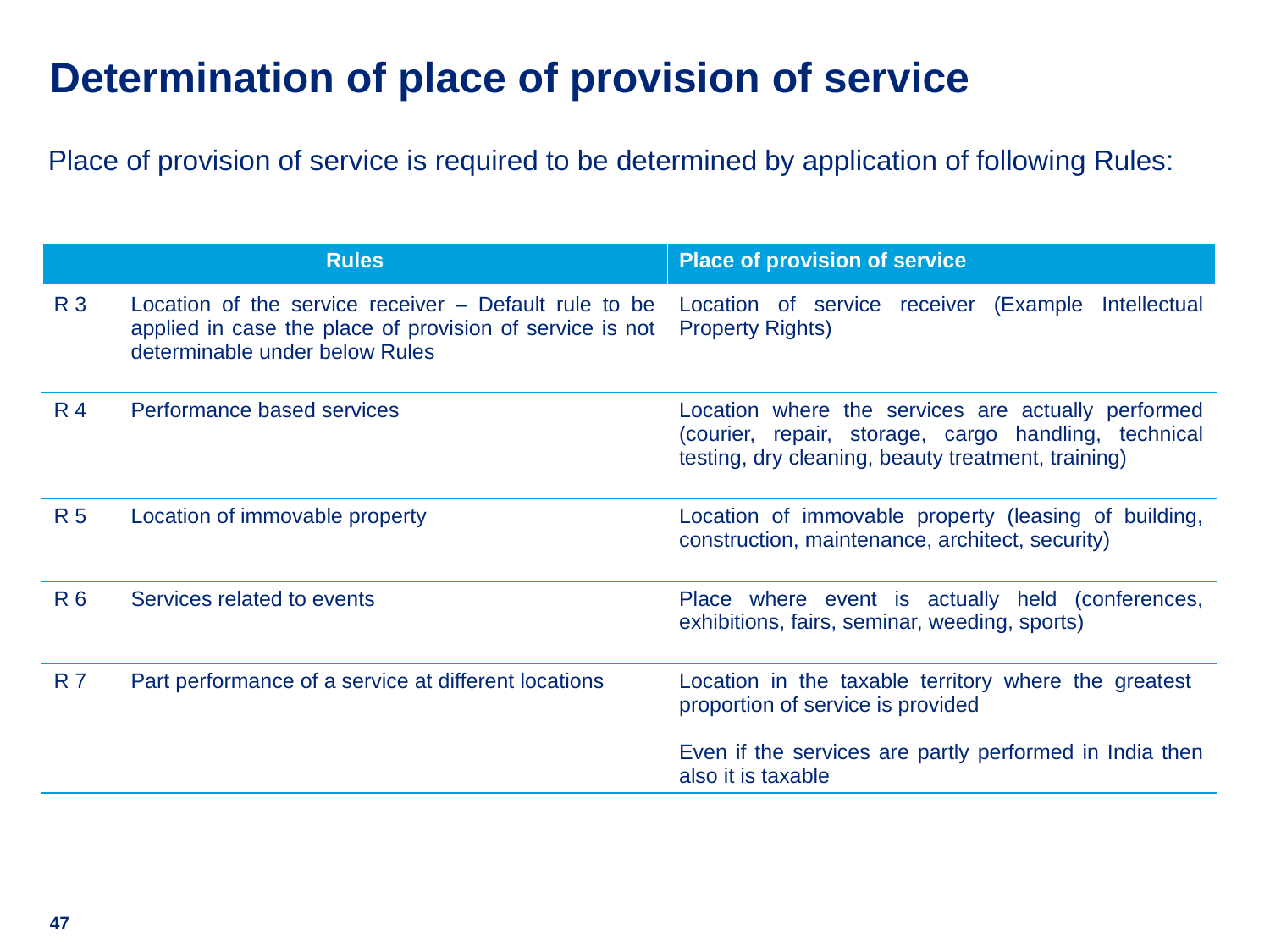

# Determination of place of provision of service
Place of provision of service is required to be determined by application of following Rules:

| Rules |  | Place of provision of service |
| --- | --- | --- |
| R 3 | Location of the service receiver – Default rule to be applied in case the place of provision of service is not determinable under below Rules | Location of service receiver (Example Intellectual Property Rights) |
| R 4 | Performance based services | Location where the services are actually performed (courier, repair, storage, cargo handling, technical testing, dry cleaning, beauty treatment, training) |
| R 5 | Location of immovable property | Location of immovable property (leasing of building, construction, maintenance, architect, security) |
| R 6 | Services related to events | Place where event is actually held (conferences, exhibitions, fairs, seminar, weeding, sports) |
| R 7 | Part performance of a service at different locations | Location in the taxable territory where the greatest proportion of service is provided Even if the services are partly performed in India then also it is taxable |
47